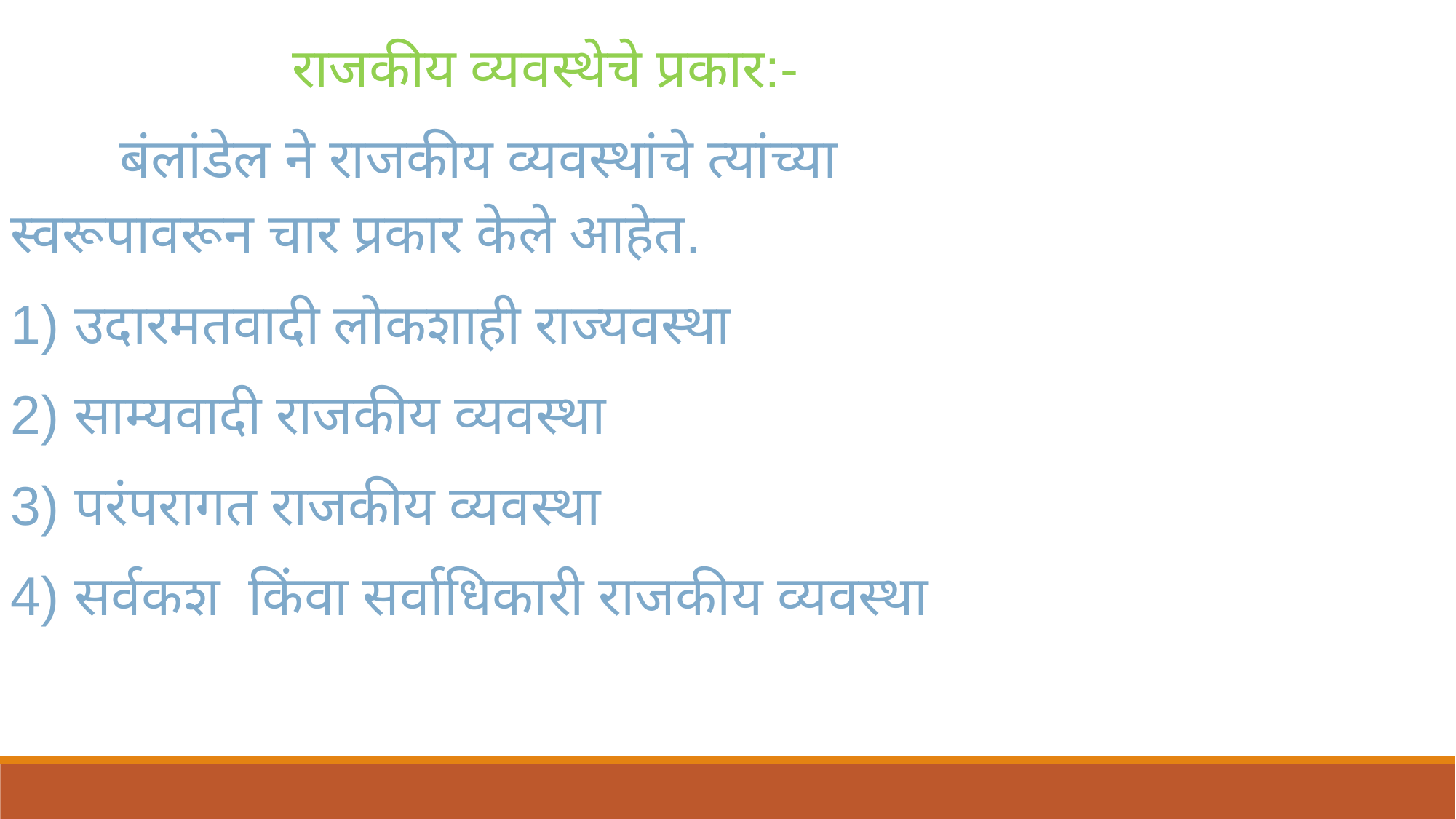

राजकीय व्यवस्थेचे प्रकार:-
	बंलांडेल ने राजकीय व्यवस्थांचे त्यांच्या स्वरूपावरून चार प्रकार केले आहेत.
1) उदारमतवादी लोकशाही राज्यवस्था
2) साम्यवादी राजकीय व्यवस्था
3) परंपरागत राजकीय व्यवस्था
4) सर्वकश  किंवा सर्वाधिकारी राजकीय व्यवस्था